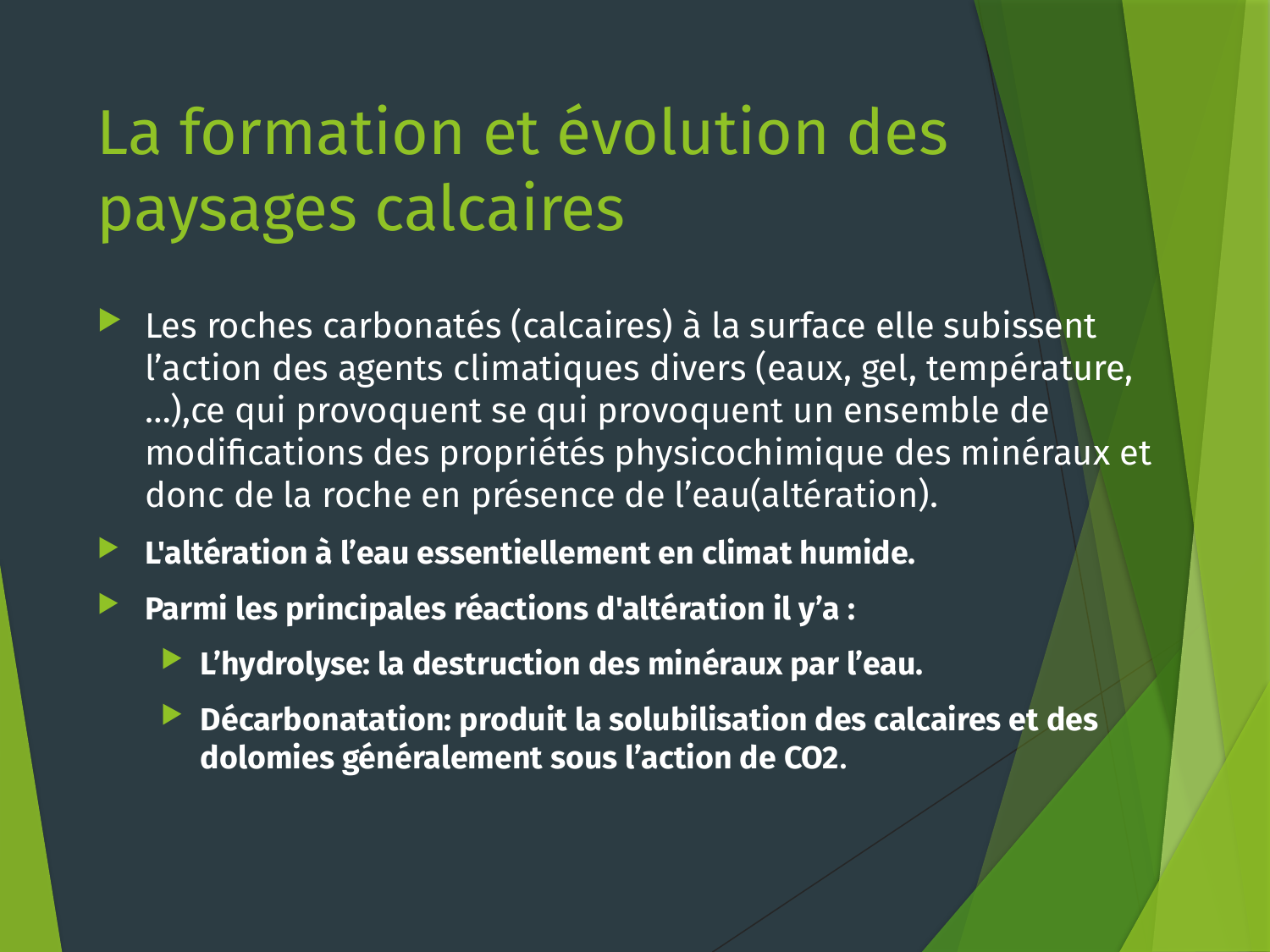

# La formation et évolution des paysages calcaires
Les roches carbonatés (calcaires) à la surface elle subissent l’action des agents climatiques divers (eaux, gel, température,…),ce qui provoquent se qui provoquent un ensemble de modifications des propriétés physicochimique des minéraux et donc de la roche en présence de l’eau(altération).
L'altération à l’eau essentiellement en climat humide.
Parmi les principales réactions d'altération il y’a :
L’hydrolyse: la destruction des minéraux par l’eau.
Décarbonatation: produit la solubilisation des calcaires et des dolomies généralement sous l’action de CO2.